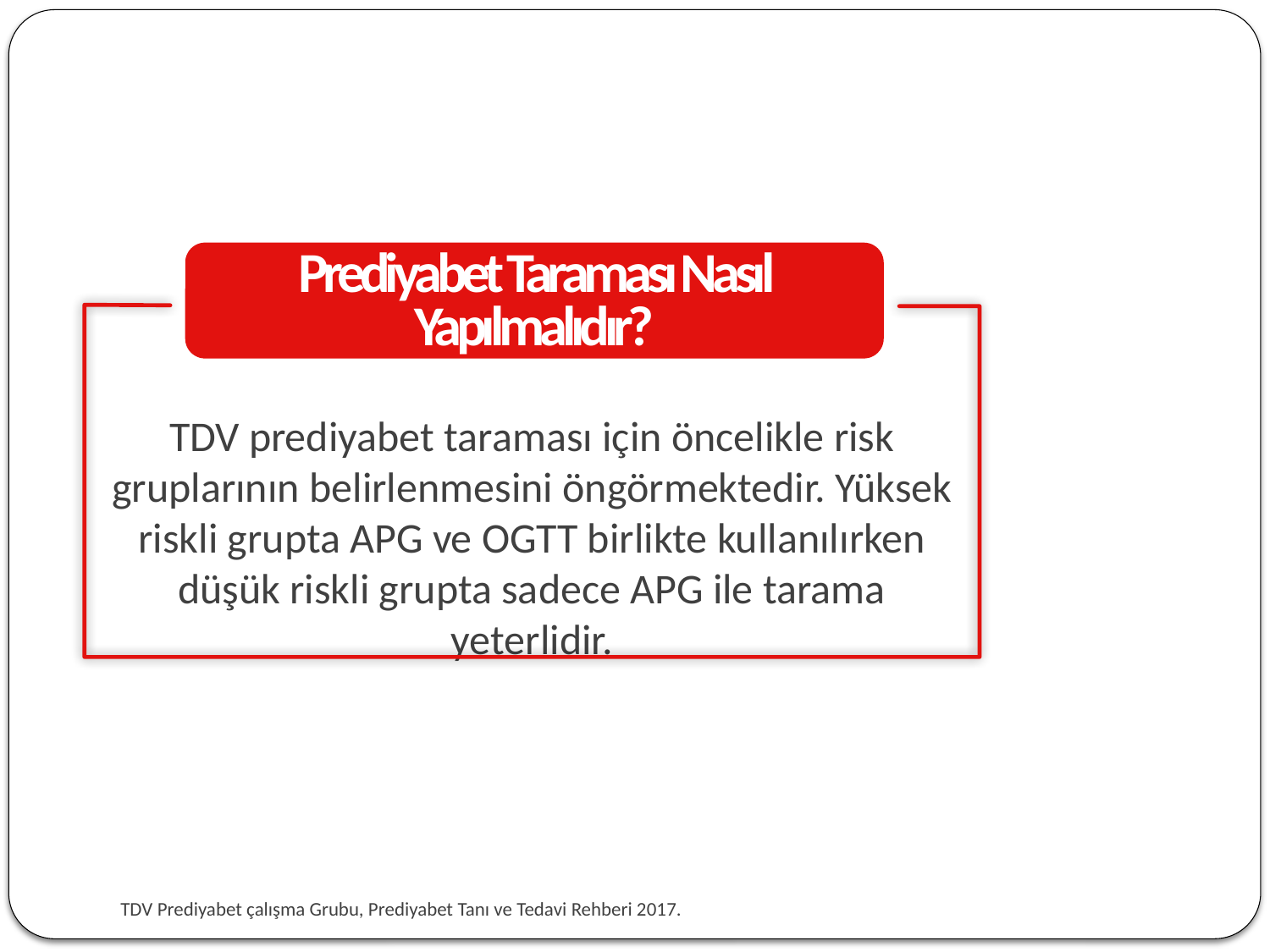

Prediyabet Taraması Nasıl Yapılmalıdır?

TDV prediyabet taraması için öncelikle risk gruplarının belirlenmesini öngörmektedir. Yüksek riskli grupta APG ve OGTT birlikte kullanılırken düşük riskli grupta sadece APG ile tarama yeterlidir.
TDV Prediyabet çalışma Grubu, Prediyabet Tanı ve Tedavi Rehberi 2017.